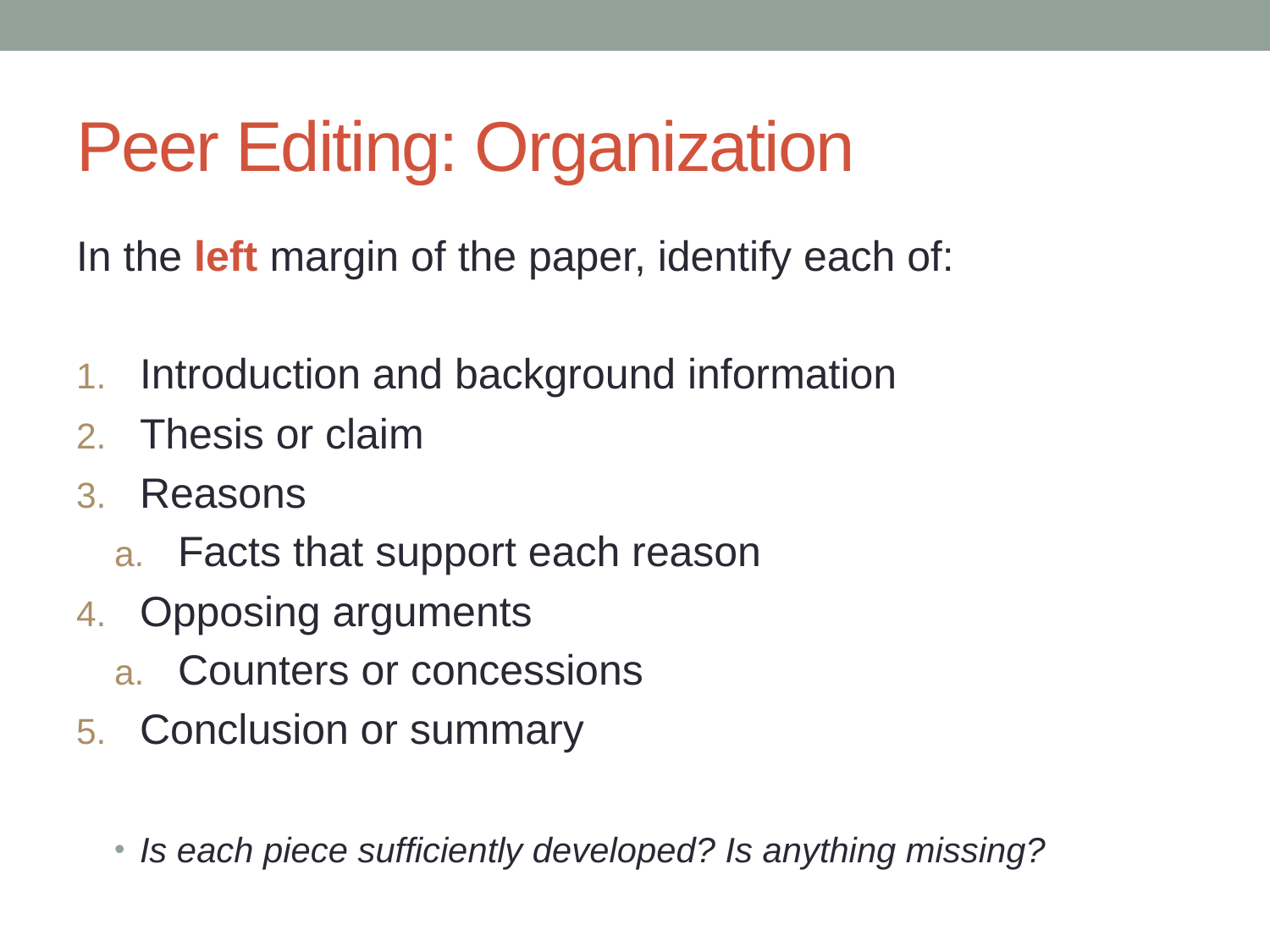

# Peer Editing: Organization
In the left margin of the paper, identify each of:

Introduction and background information
Thesis or claim
Reasons
Facts that support each reason
Opposing arguments
Counters or concessions
Conclusion or summary

Is each piece sufficiently developed? Is anything missing?